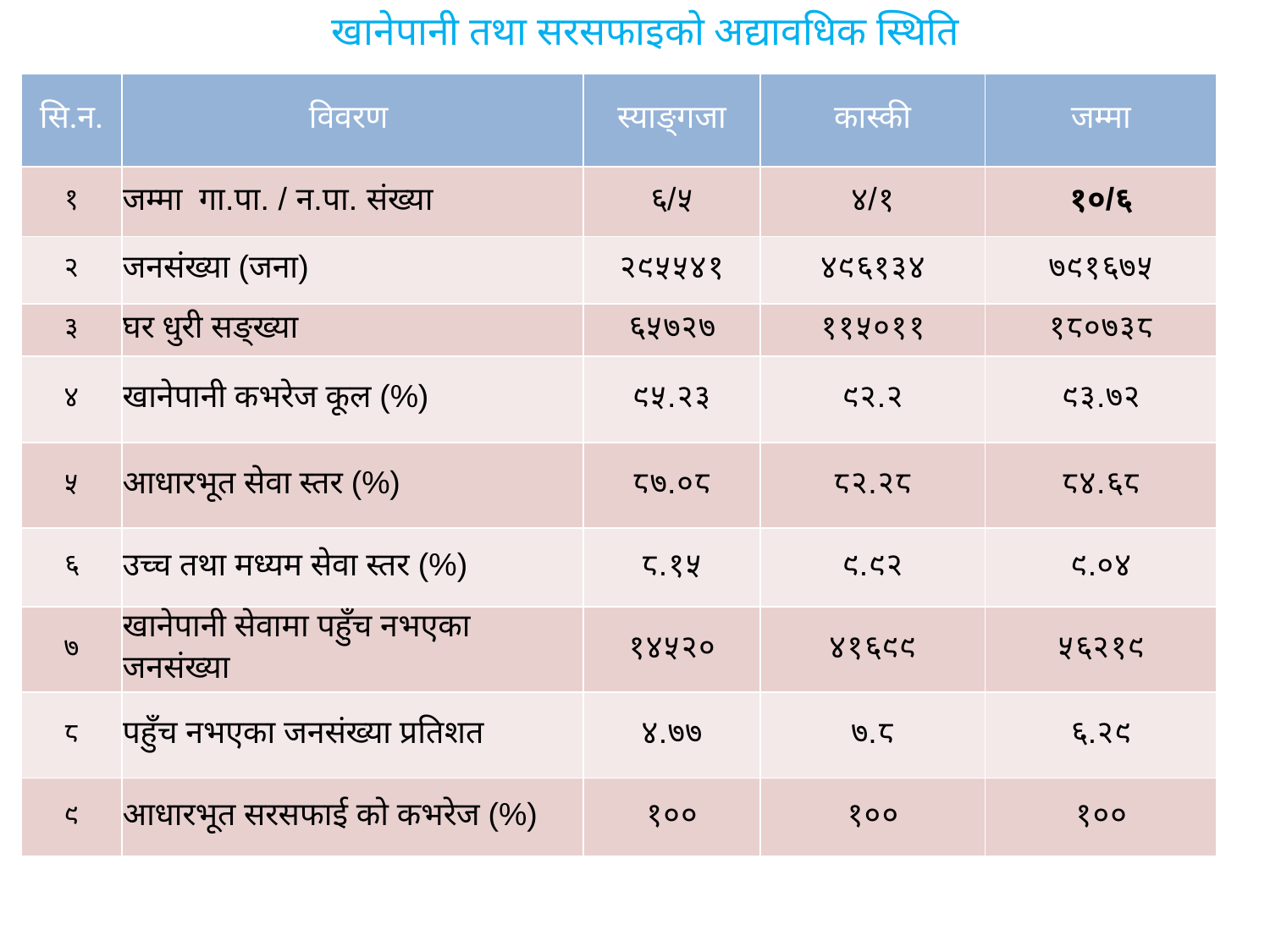

# खानेपानी तथा सरसफाइको अद्यावधिक स्थिति
| सि.न. | विवरण | स्याङ्गजा | कास्की | जम्मा |
| --- | --- | --- | --- | --- |
| १ | जम्मा गा.पा. / न.पा. संख्या | ६/५ | ४/१ | १०/६ |
| २ | जनसंख्या (जना) | २९५५४१ | ४९६१३४ | ७९१६७५ |
| ३ | घर धुरी सङ्ख्या | ६५७२७ | ११५०११ | १८०७३८ |
| ४ | खानेपानी कभरेज कूल (%) | ९५.२३ | ९२.२ | ९३.७२ |
| ५ | आधारभूत सेवा स्तर (%) | ८७.०८ | ८२.२८ | ८४.६८ |
| ६ | उच्च तथा मध्यम सेवा स्तर (%) | ८.१५ | ९.९२ | ९.०४ |
| ७ | खानेपानी सेवामा पहुँच नभएका जनसंख्या | १४५२० | ४१६९९ | ५६२१९ |
| ८ | पहुँच नभएका जनसंख्या प्रतिशत | ४.७७ | ७.८ | ६.२९ |
| ९ | आधारभूत सरसफाई को कभरेज (%) | १०० | १०० | १०० |